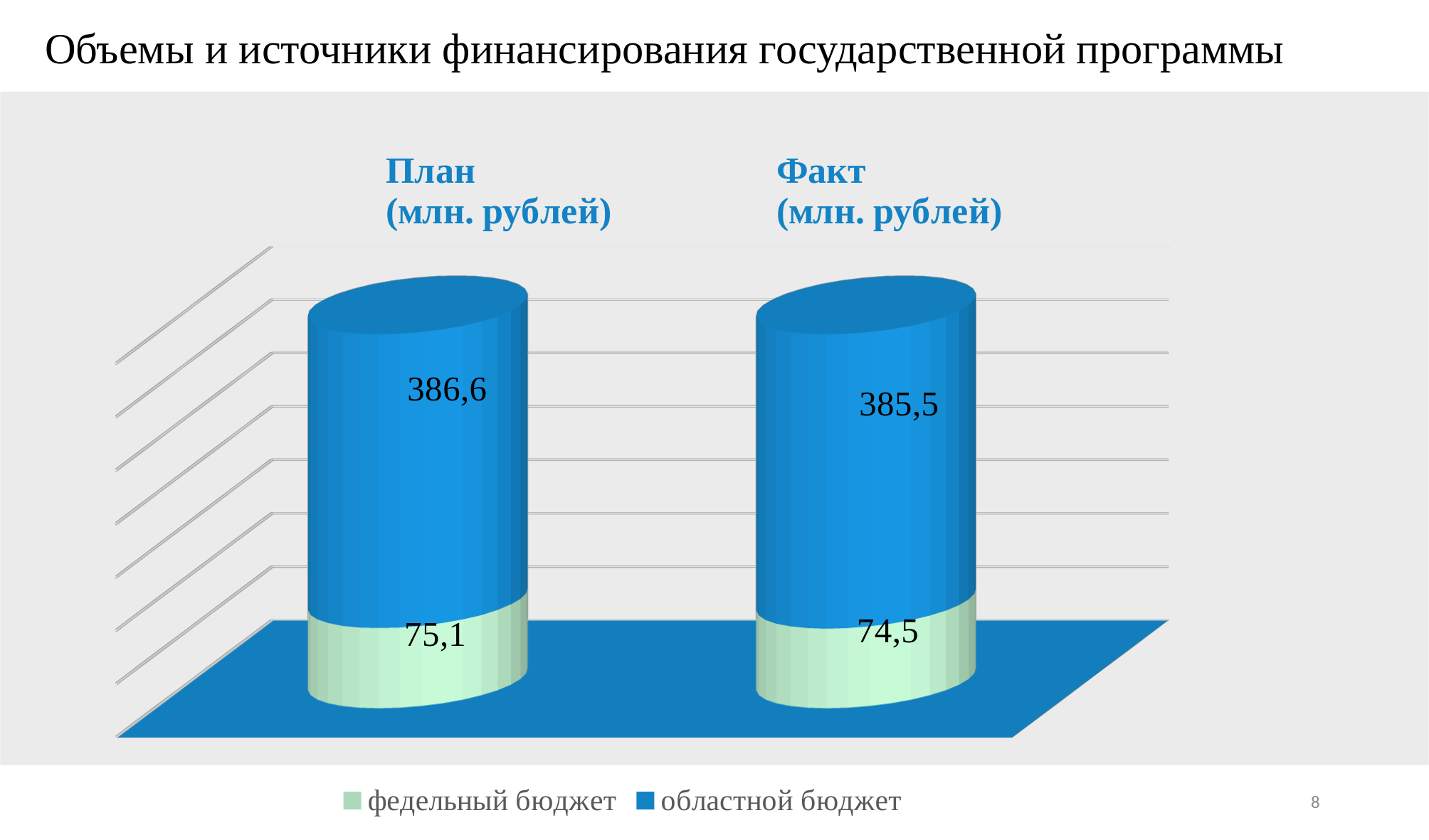

Объемы и источники финансирования государственной программы

[unsupported chart]

8